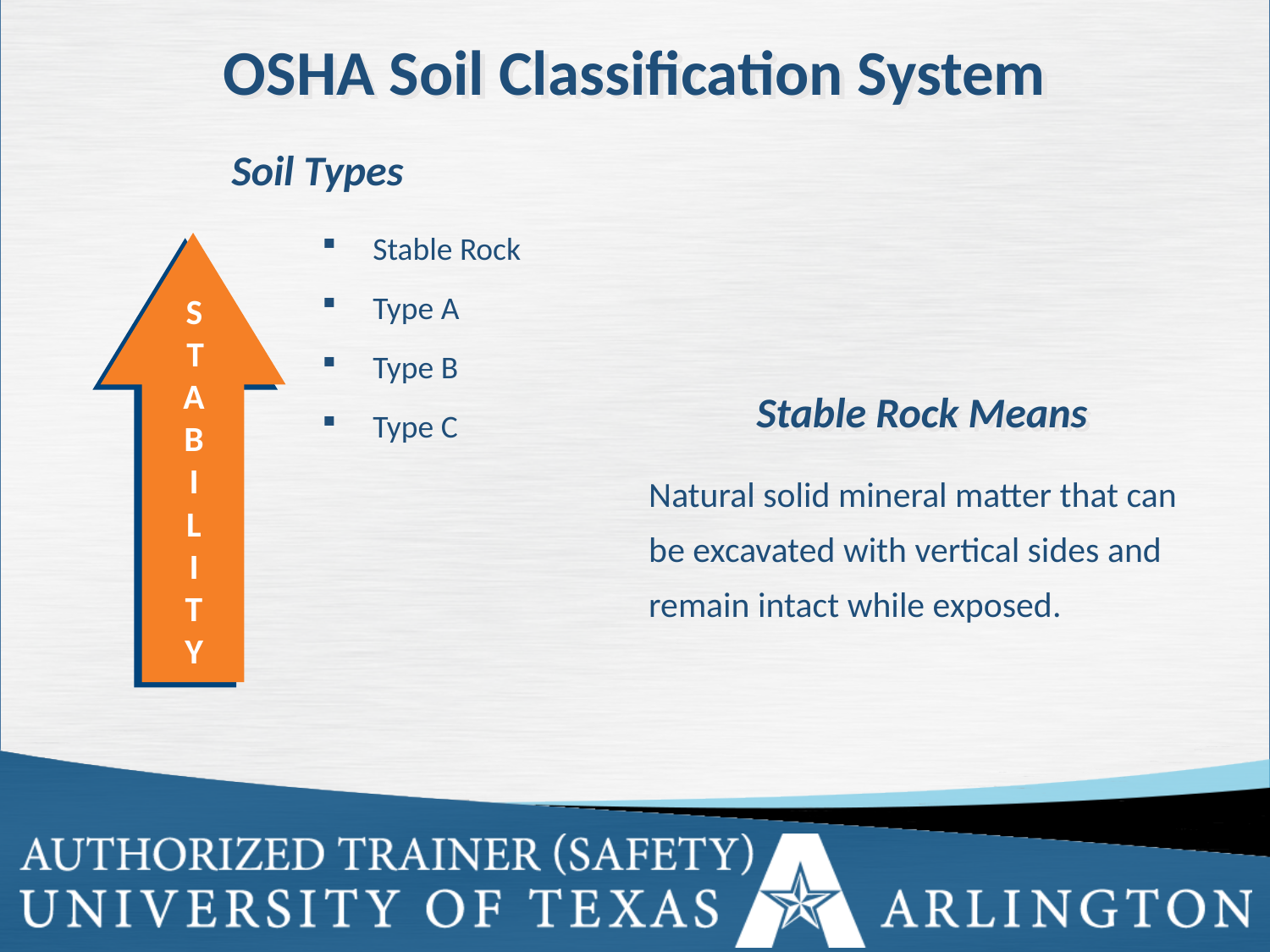

OSHA Soil Classification System
Soil Types
Stable Rock
Type A
Type B
Type C

STABILITY

Stable Rock Means
Natural solid mineral matter that can be excavated with vertical sides and remain intact while exposed.